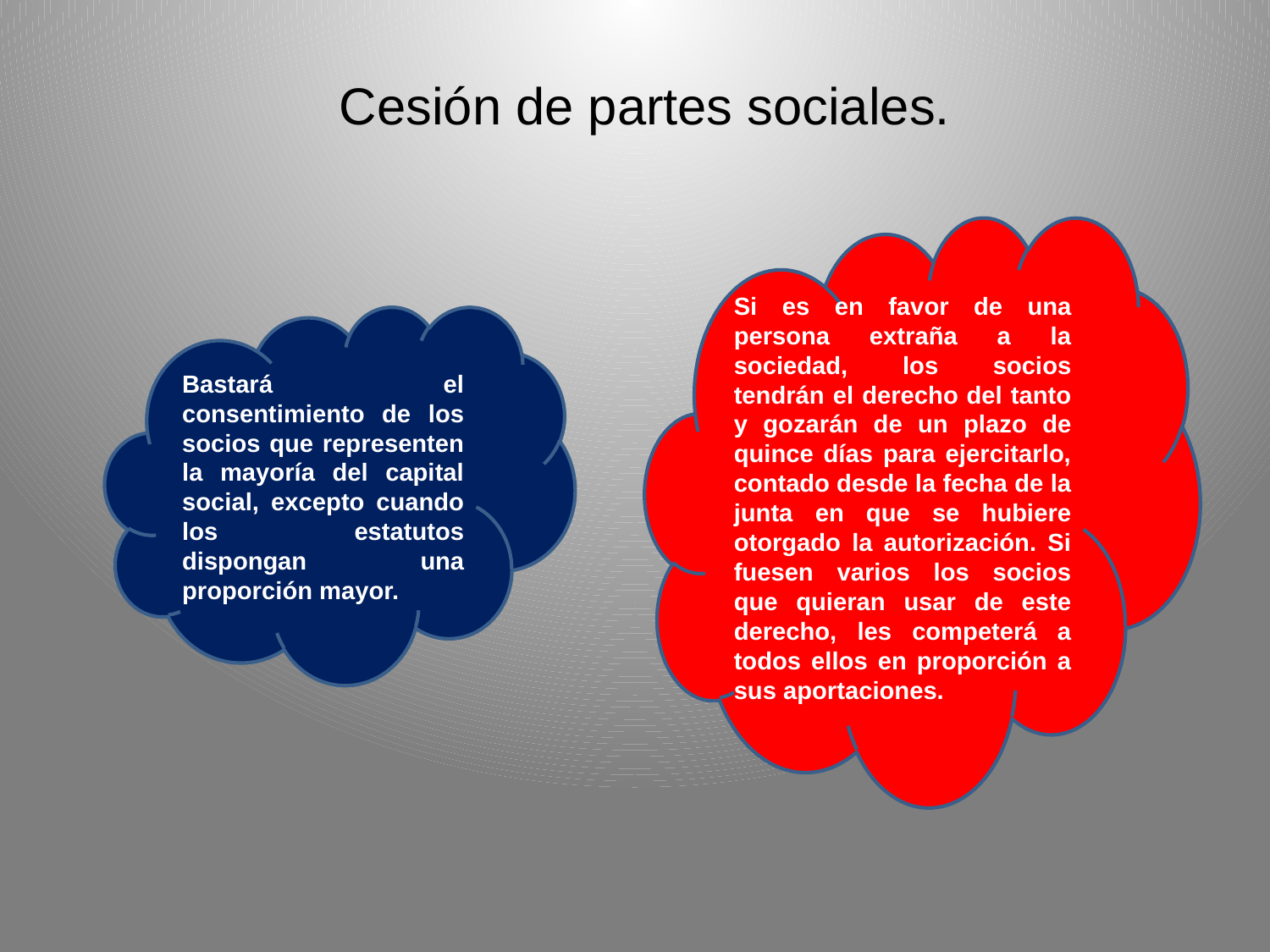

# Cesión de partes sociales.
Si es en favor de una persona extraña a la sociedad, los socios tendrán el derecho del tanto y gozarán de un plazo de quince días para ejercitarlo, contado desde la fecha de la junta en que se hubiere otorgado la autorización. Si fuesen varios los socios que quieran usar de este derecho, les competerá a todos ellos en proporción a sus aportaciones.
Bastará el consentimiento de los socios que representen la mayoría del capital social, excepto cuando los estatutos dispongan una proporción mayor.